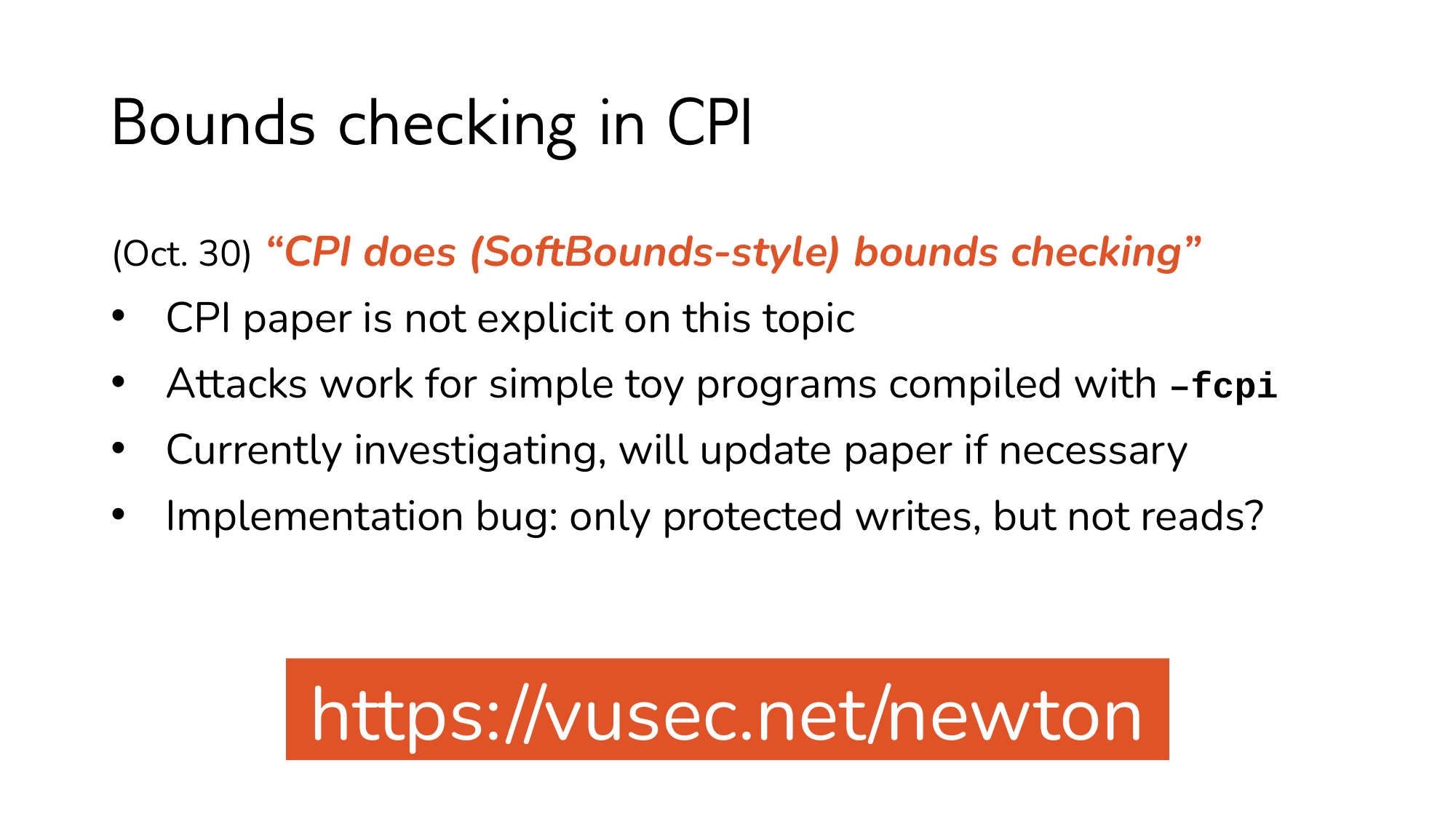

# Bounds checking in CPI
(Oct. 30) “CPI does (SoftBounds-style) bounds checking”
CPI paper is not explicit on this topic
Attacks work for simple toy programs compiled with –fcpi
Currently investigating, will update paper if necessary
Implementation bug: only protected writes, but not reads?

https://vusec.net/newton